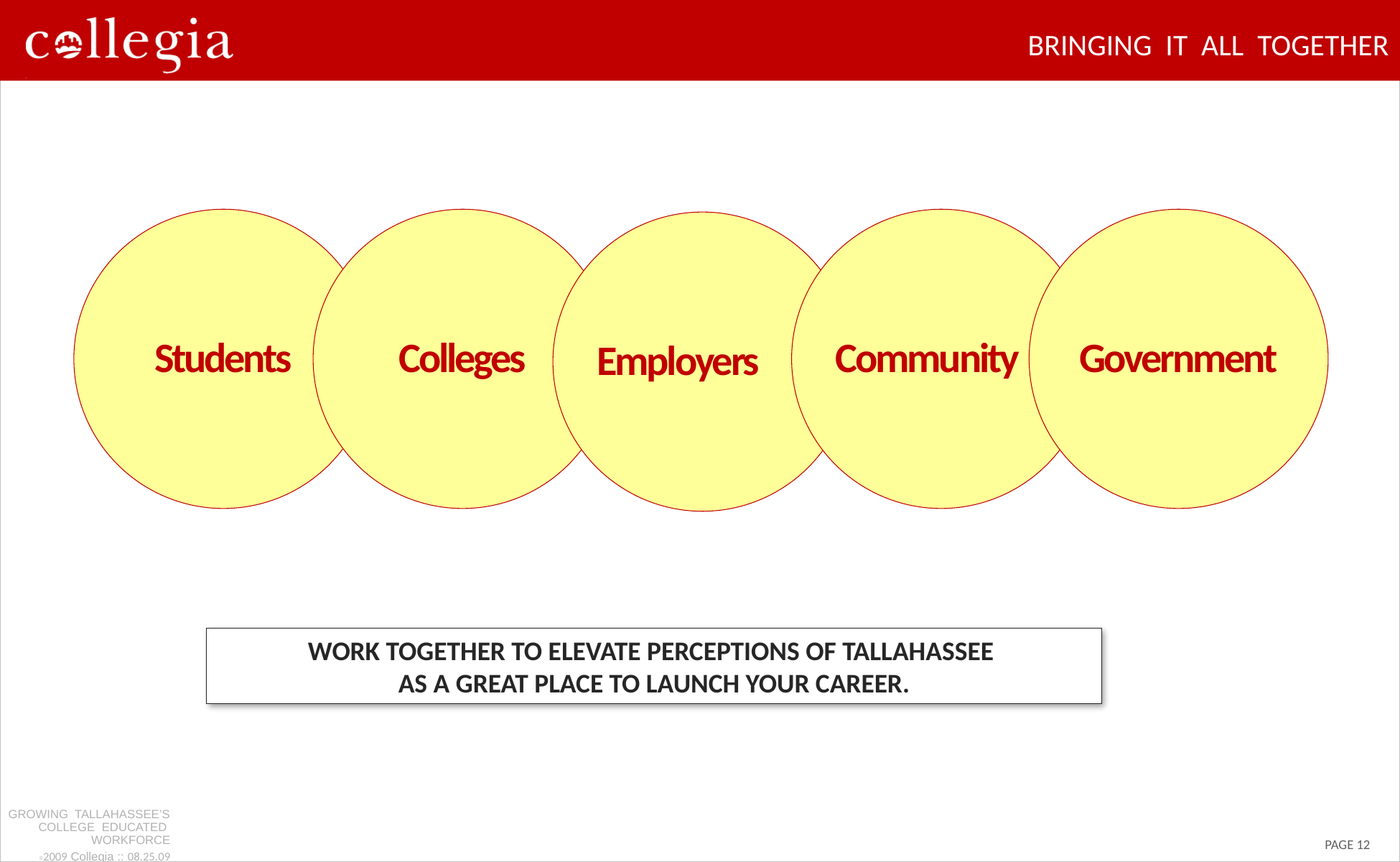

# BRINGING  IT  ALL  TOGETHER
Students
Colleges
Employers
Community
Government
WORK TOGETHER TO ELEVATE PERCEPTIONS OF TALLAHASSEE
AS A GREAT PLACE TO LAUNCH YOUR CAREER.